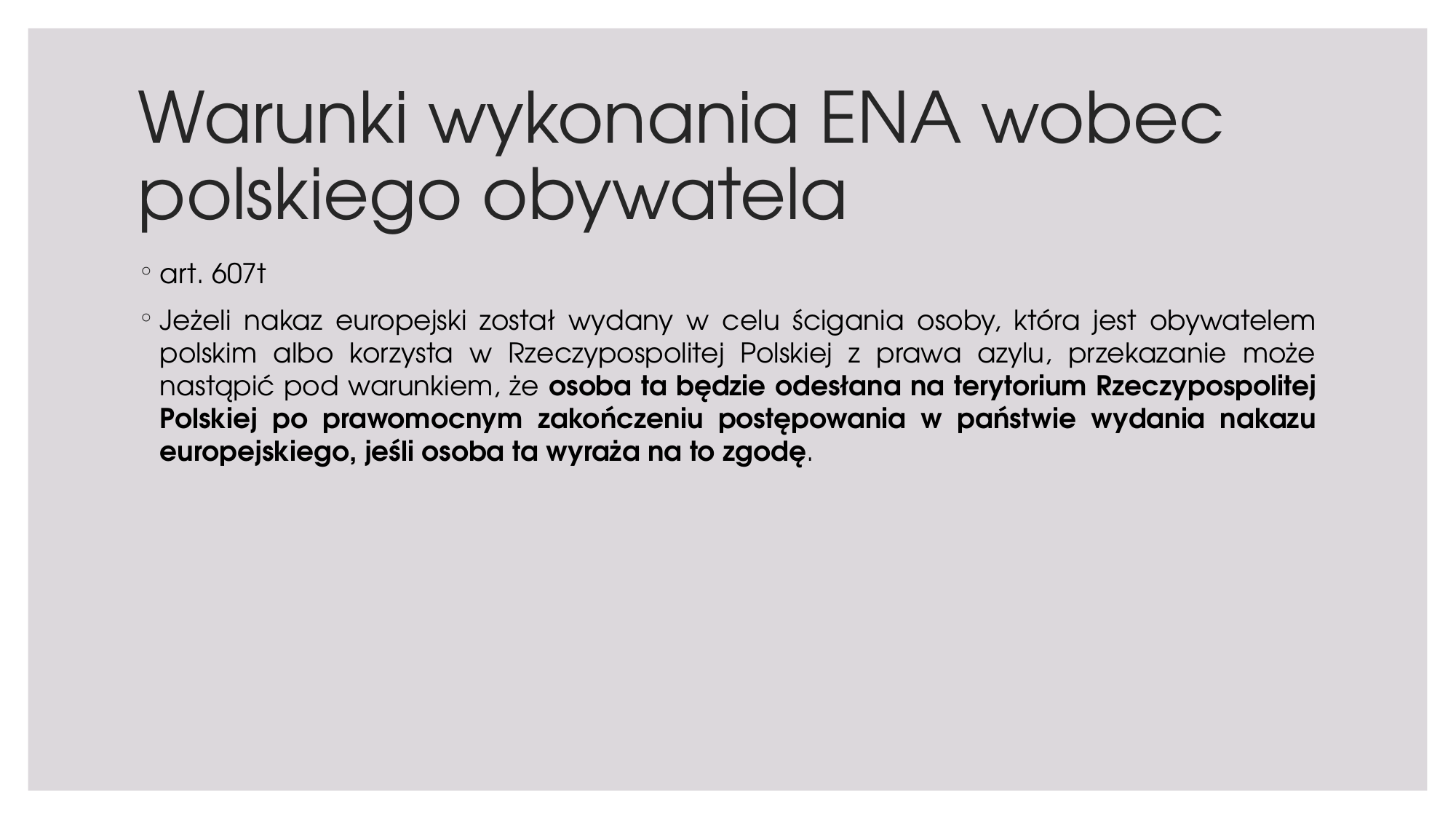

# Warunki wykonania ENA wobec polskiego obywatela
art. 607t
Jeżeli nakaz europejski został wydany w celu ścigania osoby, która jest obywatelem polskim albo korzysta w Rzeczypospolitej Polskiej z prawa azylu, przekazanie może nastąpić pod warunkiem, że osoba ta będzie odesłana na terytorium Rzeczypospolitej Polskiej po prawomocnym zakończeniu postępowania w państwie wydania nakazu europejskiego, jeśli osoba ta wyraża na to zgodę.